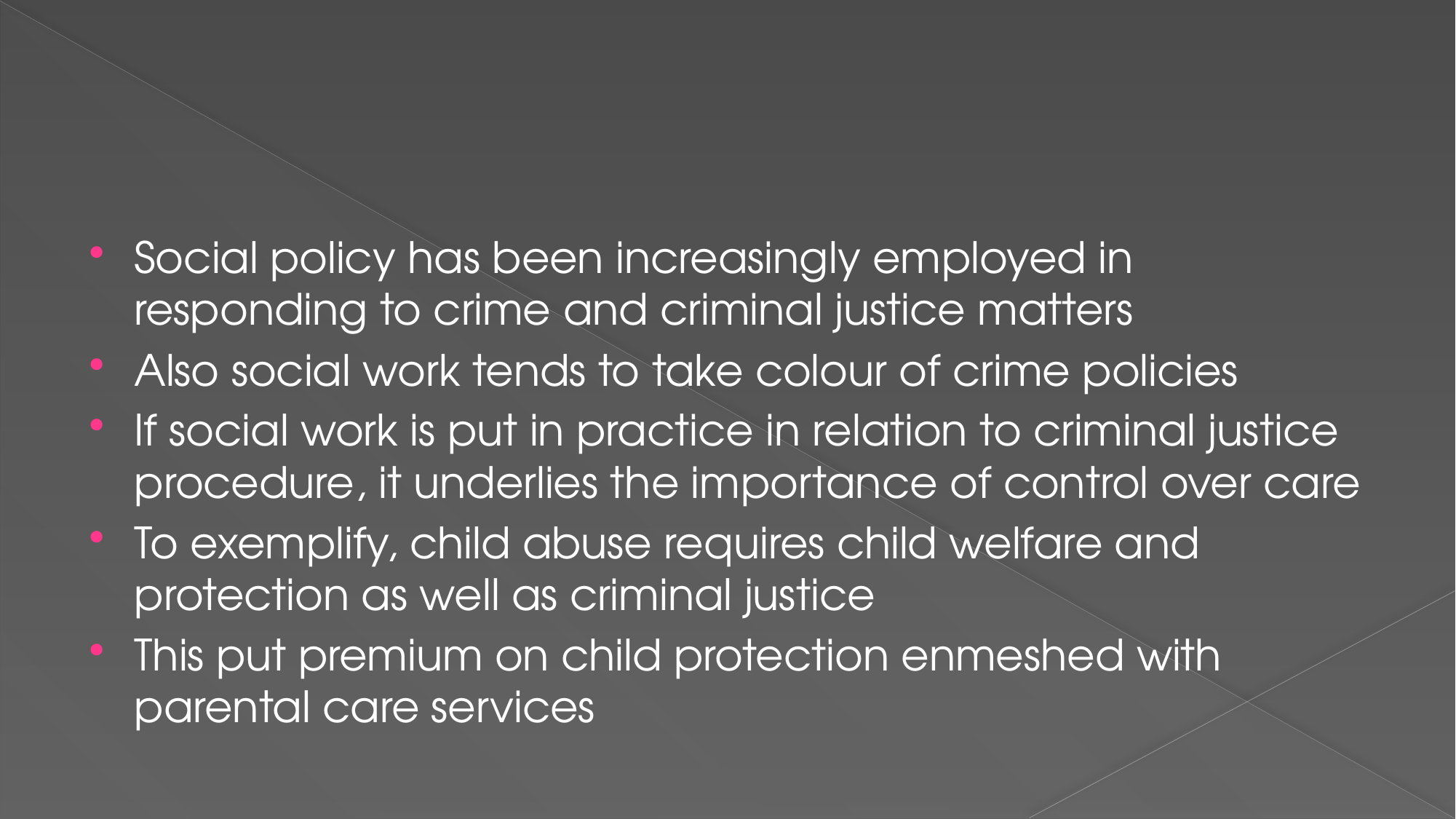

#
Social policy has been increasingly employed in responding to crime and criminal justice matters
Also social work tends to take colour of crime policies
If social work is put in practice in relation to criminal justice procedure, it underlies the importance of control over care
To exemplify, child abuse requires child welfare and protection as well as criminal justice
This put premium on child protection enmeshed with parental care services